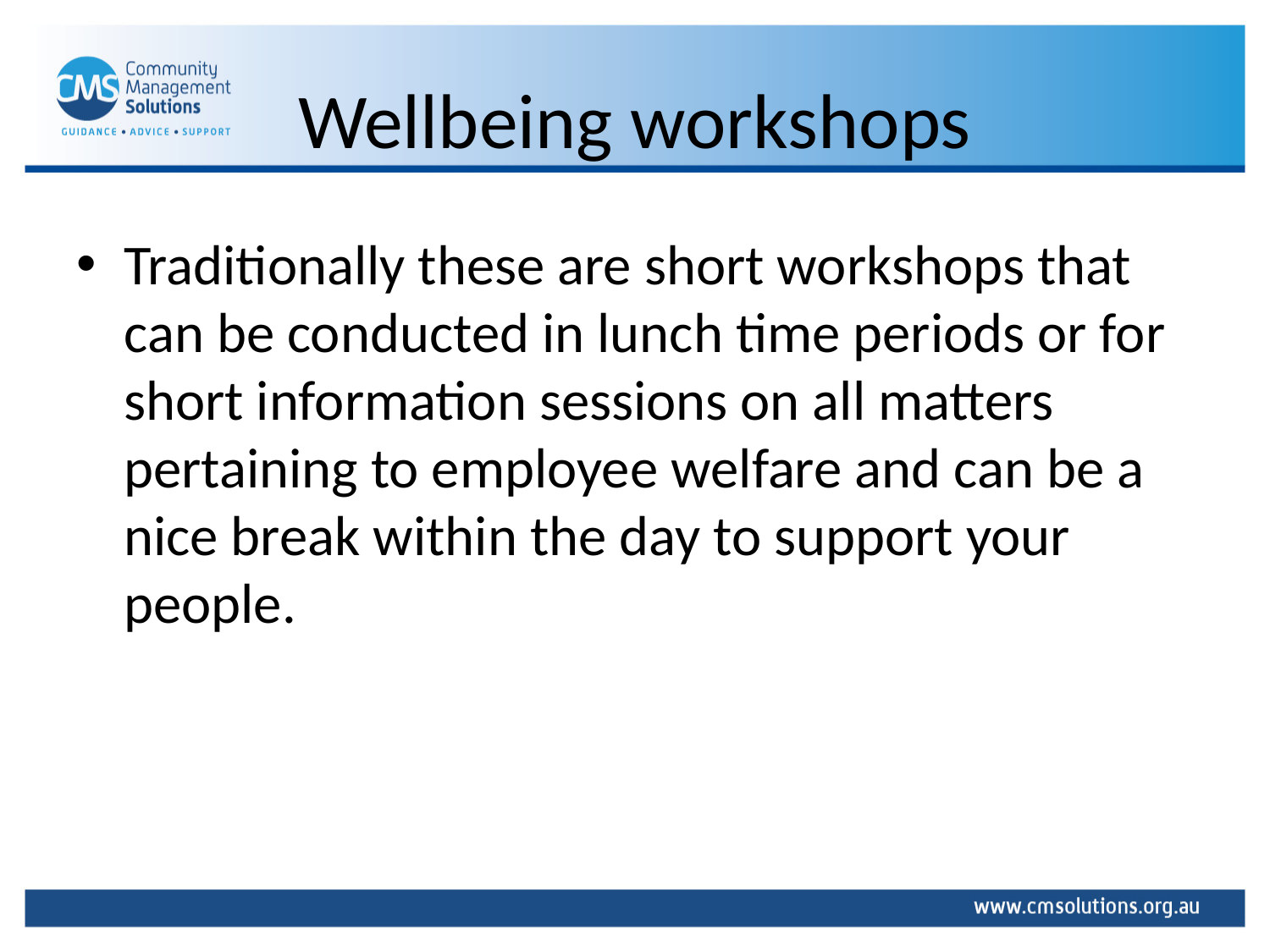

# Wellbeing workshops
Traditionally these are short workshops that can be conducted in lunch time periods or for short information sessions on all matters pertaining to employee welfare and can be a nice break within the day to support your people.